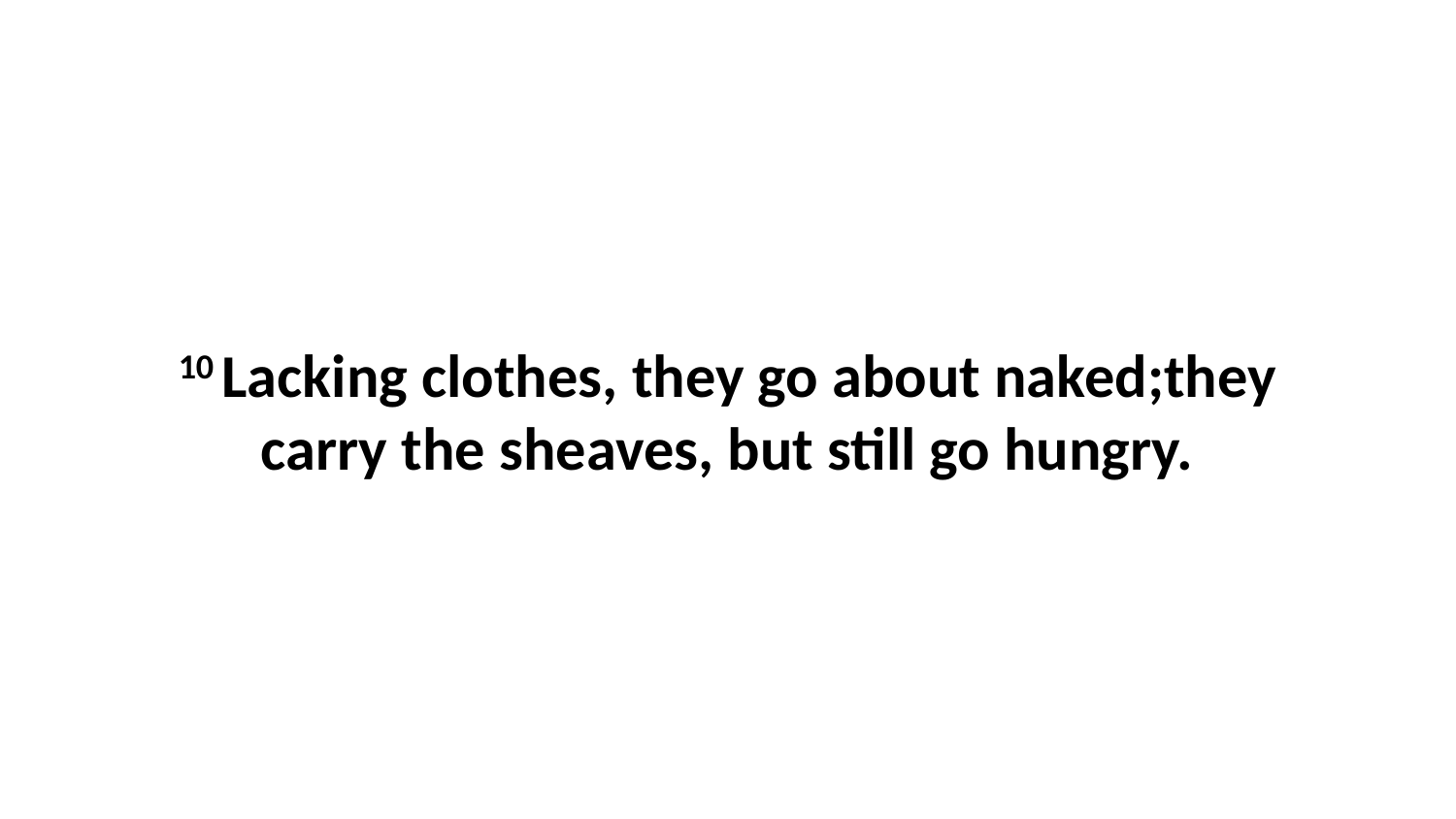

10 Lacking clothes, they go about naked;they carry the sheaves, but still go hungry.